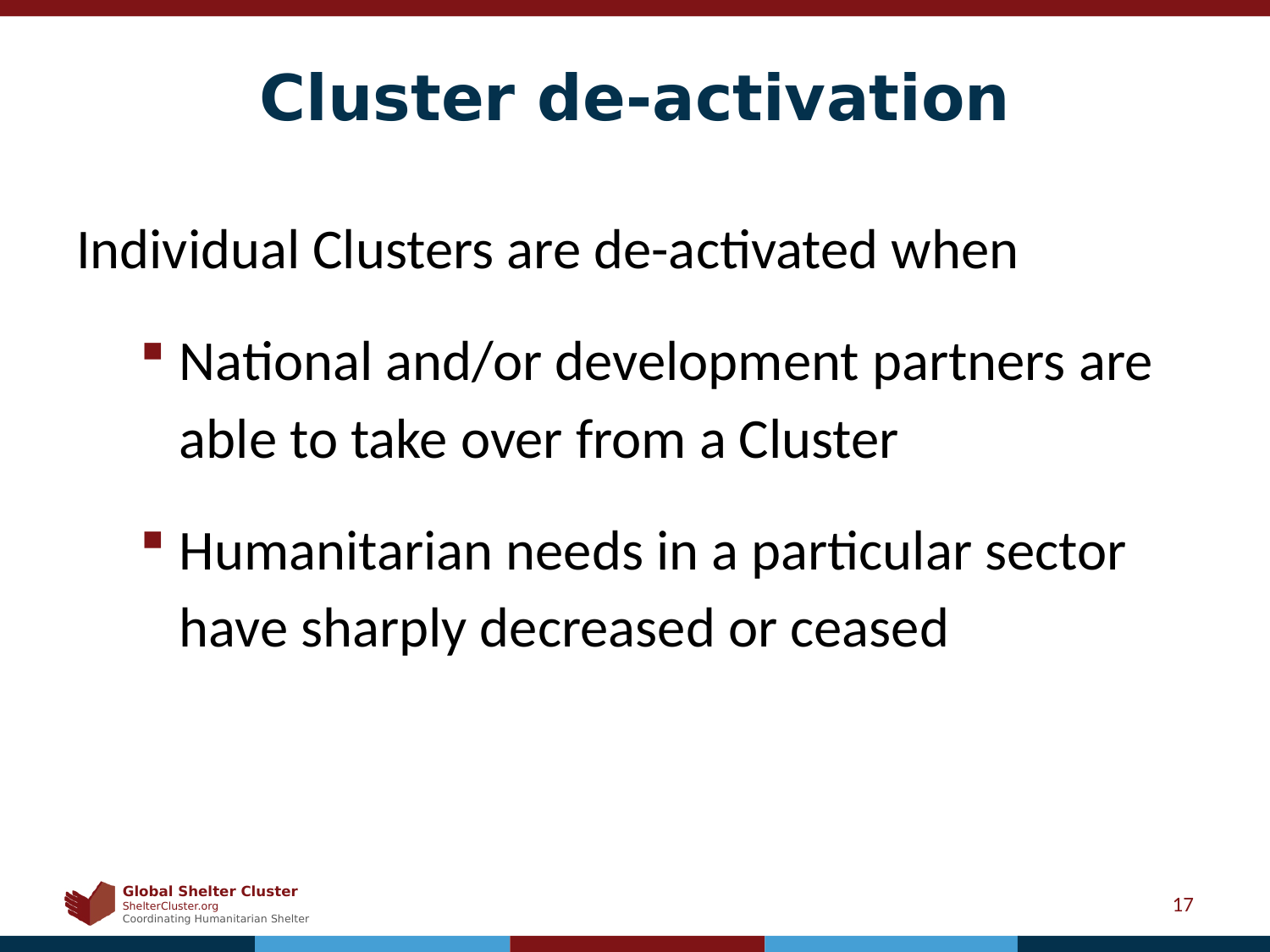

# Cluster de-activation
Individual Clusters are de-activated when
National and/or development partners are able to take over from a Cluster
Humanitarian needs in a particular sector have sharply decreased or ceased
17